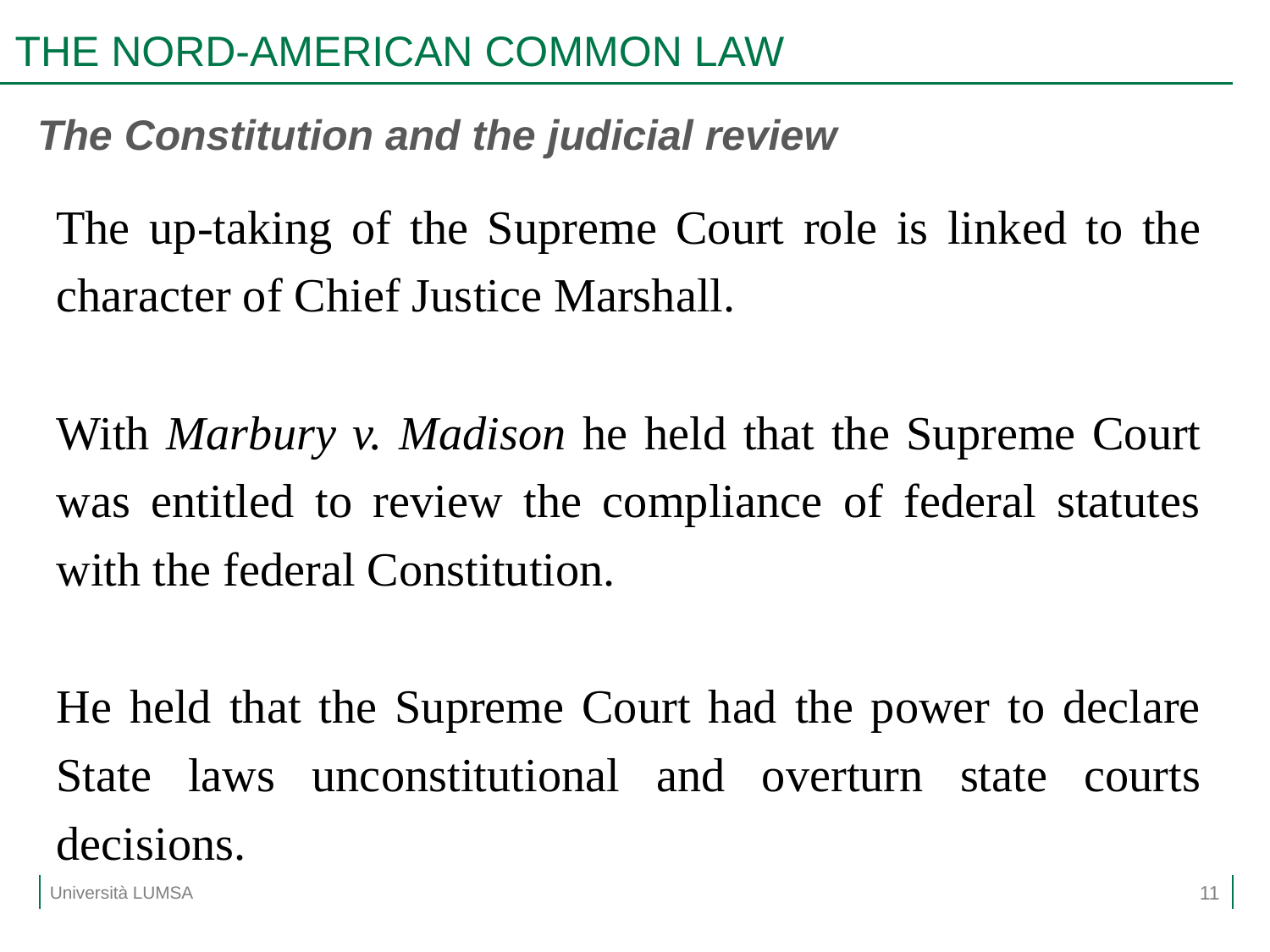

# THE NORD-AMERICAN COMMON LAW
The Constitution and the judicial review
The up-taking of the Supreme Court role is linked to the character of Chief Justice Marshall.

With Marbury v. Madison he held that the Supreme Court was entitled to review the compliance of federal statutes with the federal Constitution.

He held that the Supreme Court had the power to declare State laws unconstitutional and overturn state courts decisions.

11